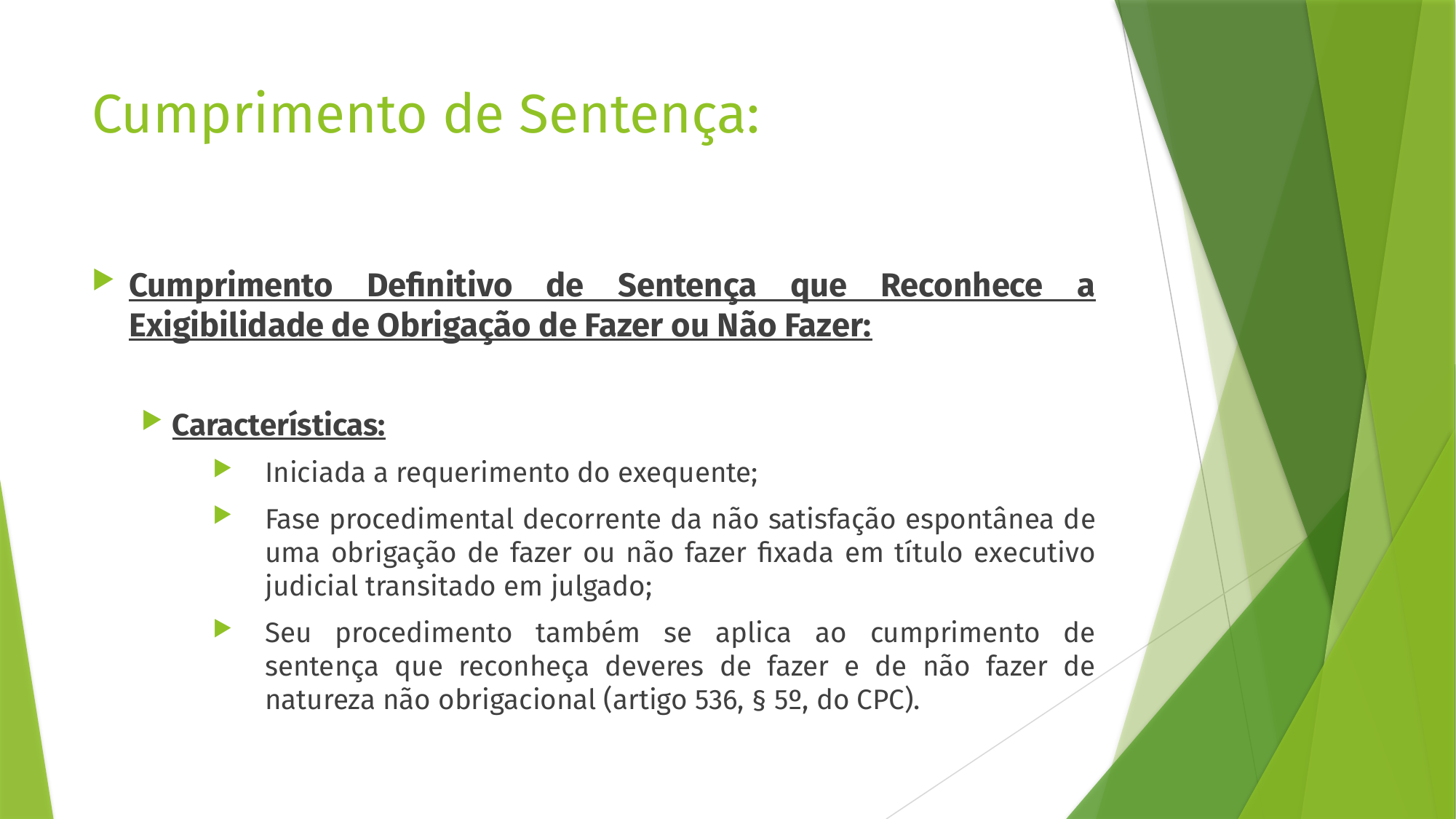

# Cumprimento de Sentença:
Cumprimento Definitivo de Sentença que Reconhece a Exigibilidade de Obrigação de Fazer ou Não Fazer:

Características:
Iniciada a requerimento do exequente;
Fase procedimental decorrente da não satisfação espontânea de uma obrigação de fazer ou não fazer fixada em título executivo judicial transitado em julgado;
Seu procedimento também se aplica ao cumprimento de sentença que reconheça deveres de fazer e de não fazer de natureza não obrigacional (artigo 536, § 5º, do CPC).